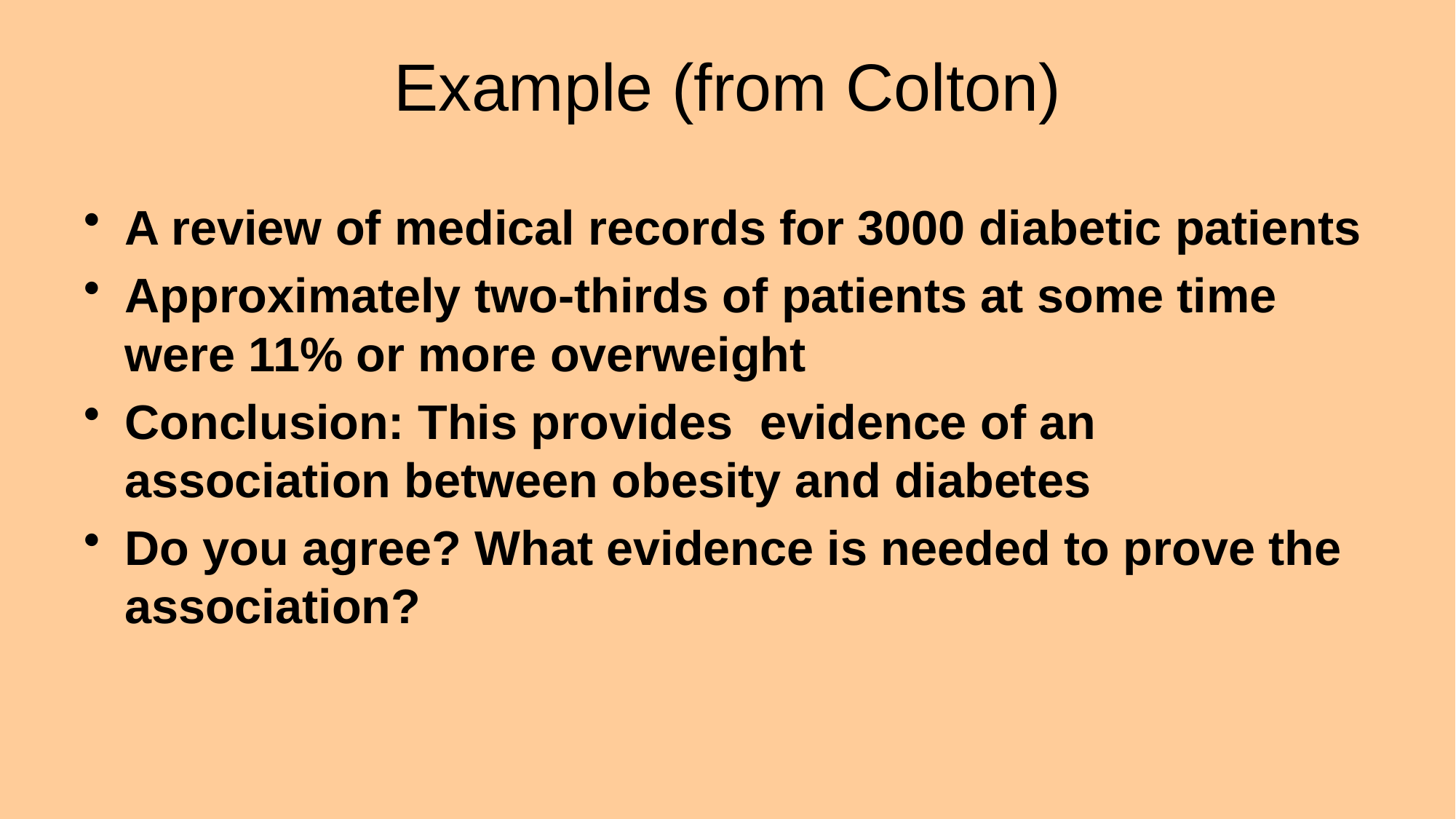

# Example (from Colton)
A review of medical records for 3000 diabetic patients
Approximately two-thirds of patients at some time were 11% or more overweight
Conclusion: This provides  evidence of an association between obesity and diabetes
Do you agree? What evidence is needed to prove the association?